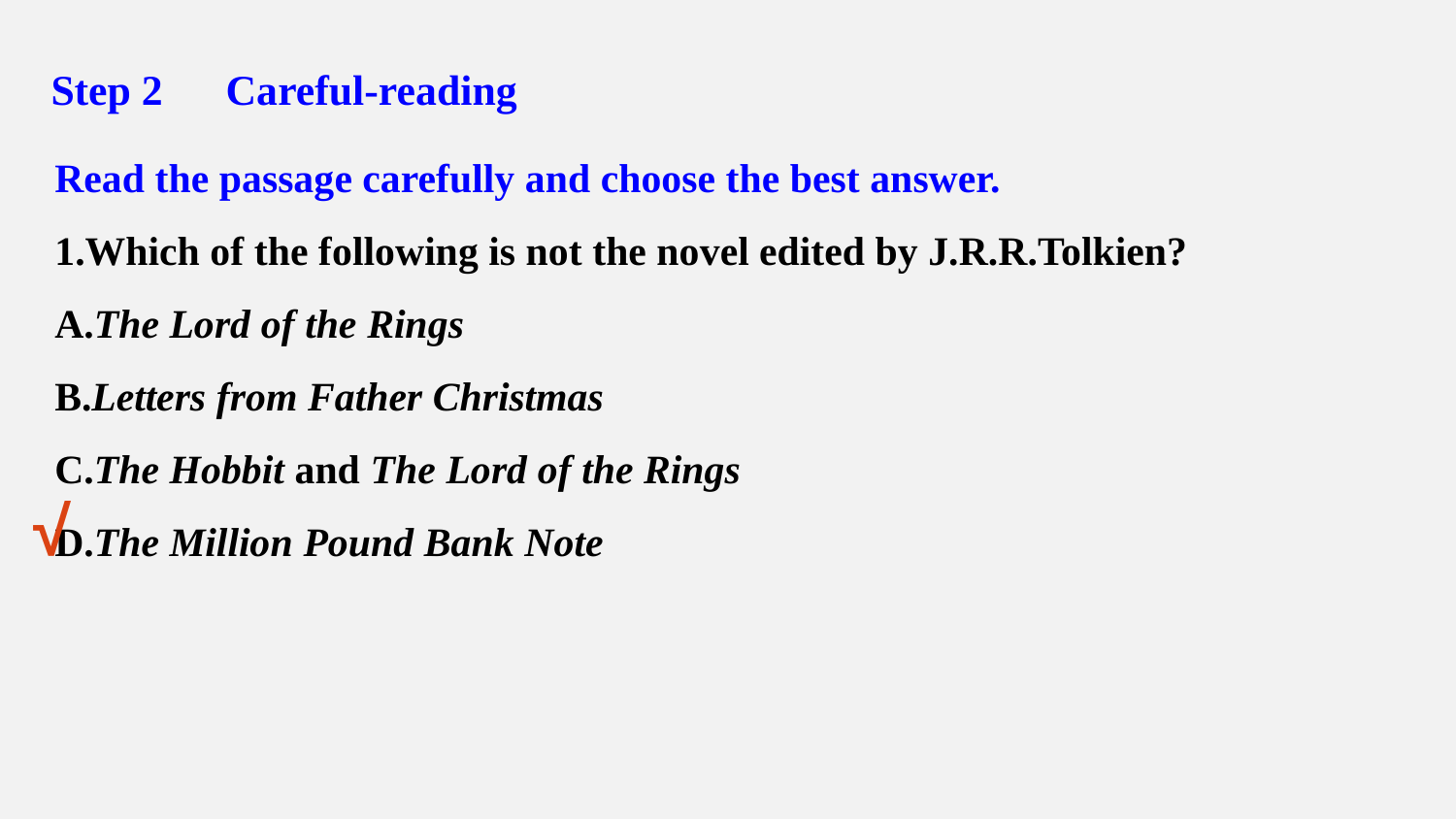

Step 2　Careful-reading
Read the passage carefully and choose the best answer.
1.Which of the following is not the novel edited by J.R.R.Tolkien?
A.The Lord of the Rings
B.Letters from Father Christmas
C.The Hobbit and The Lord of the Rings
D.The Million Pound Bank Note
√